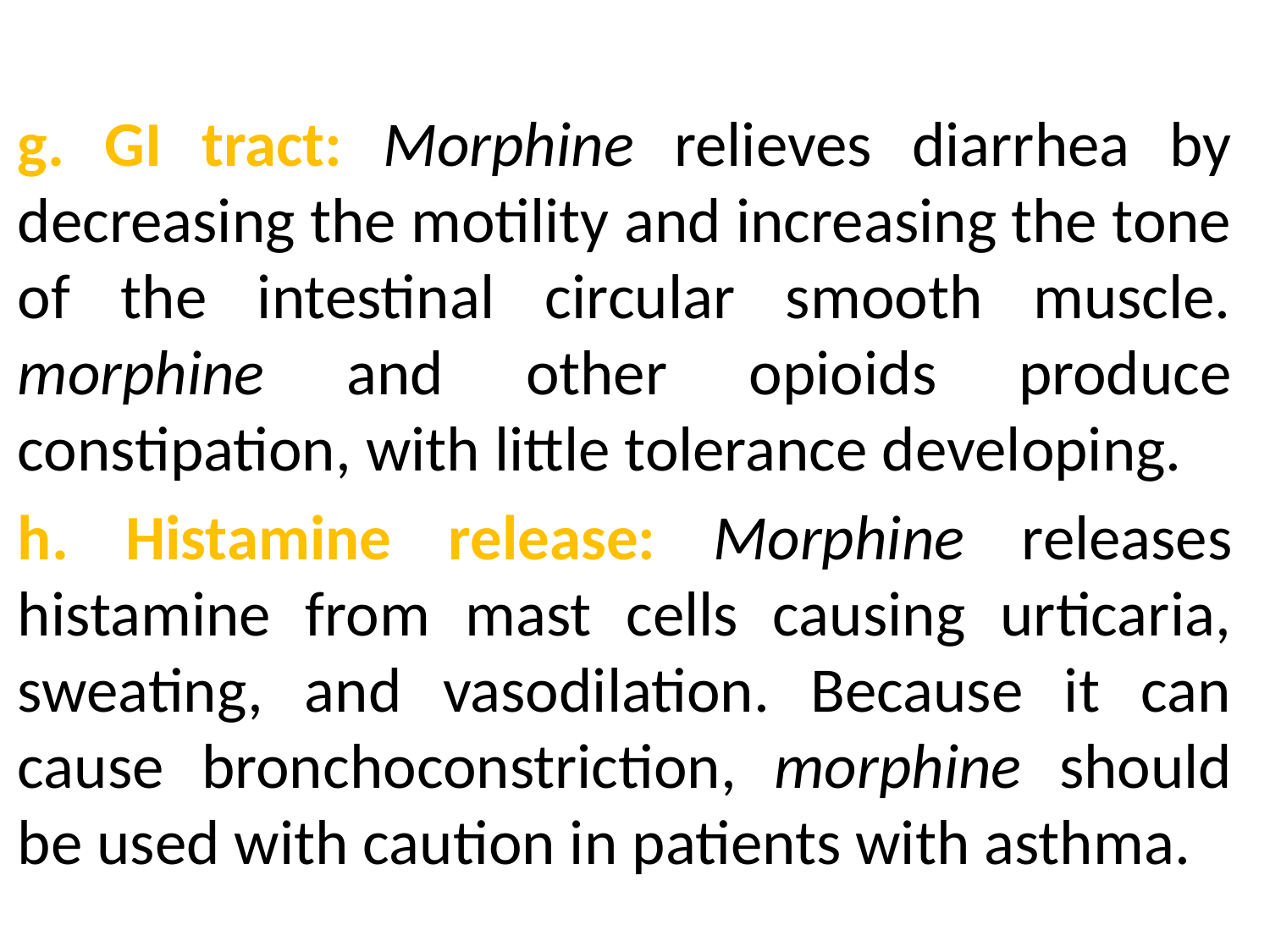

g. GI tract: Morphine relieves diarrhea by decreasing the motility and increasing the tone of the intestinal circular smooth muscle. morphine and other opioids produce constipation, with little tolerance developing.
h. Histamine release: Morphine releases histamine from mast cells causing urticaria, sweating, and vasodilation. Because it can cause bronchoconstriction, morphine should be used with caution in patients with asthma.